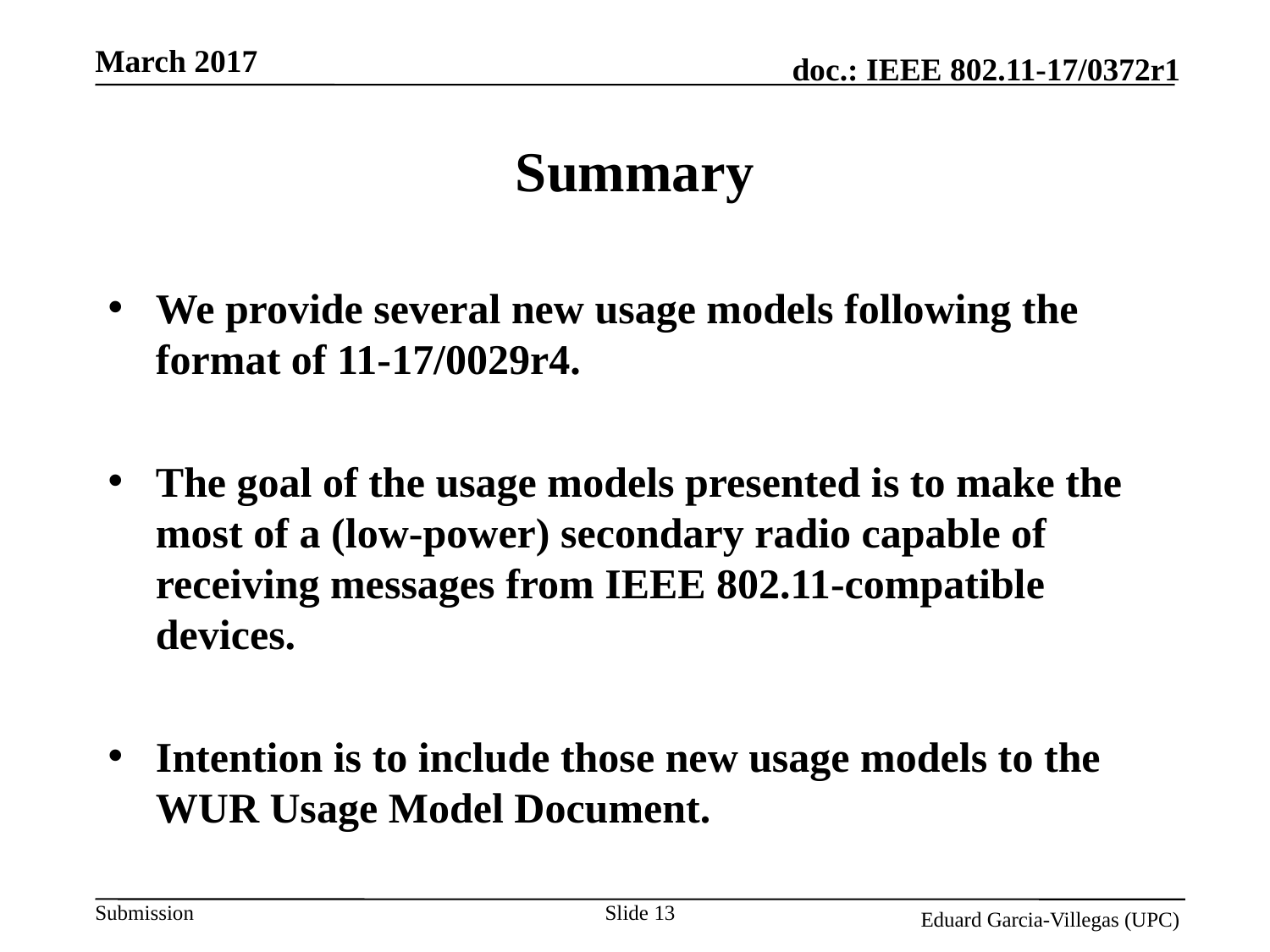

# Summary
We provide several new usage models following the format of 11-17/0029r4.

The goal of the usage models presented is to make the most of a (low-power) secondary radio capable of receiving messages from IEEE 802.11-compatible devices.

Intention is to include those new usage models to the WUR Usage Model Document.
Slide 13
Eduard Garcia-Villegas (UPC)